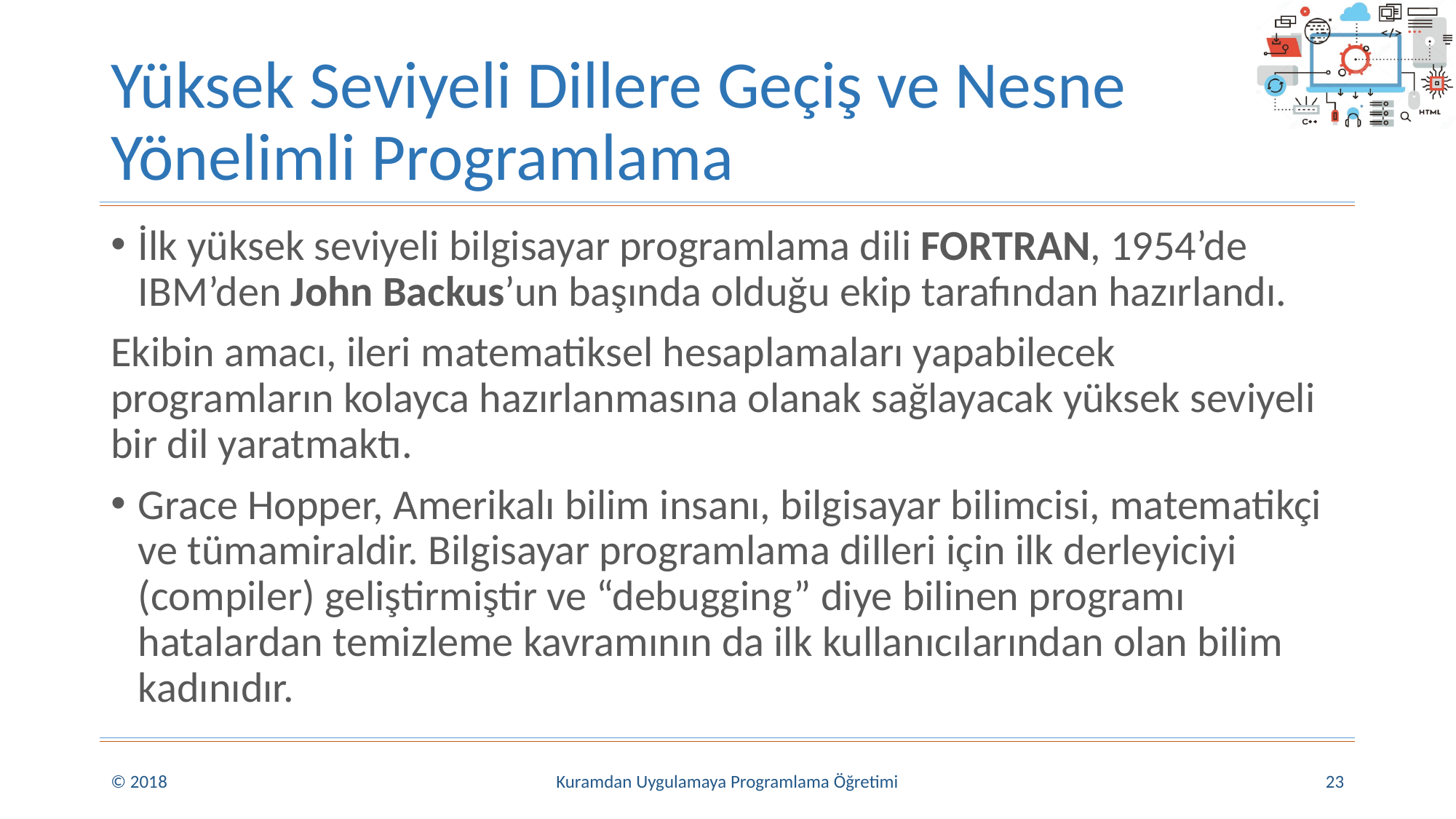

# Yüksek Seviyeli Dillere Geçiş ve Nesne Yönelimli Programlama
İlk yüksek seviyeli bilgisayar programlama dili FORTRAN, 1954’de IBM’den John Backus’un başında olduğu ekip tarafından hazırlandı.
Ekibin amacı, ileri matematiksel hesaplamaları yapabilecek programların kolayca hazırlanmasına olanak sağlayacak yüksek seviyeli bir dil yaratmaktı.
Grace Hopper, Amerikalı bilim insanı, bilgisayar bilimcisi, matematikçi ve tümamiraldir. Bilgisayar programlama dilleri için ilk derleyiciyi (compiler) geliştirmiştir ve “debugging” diye bilinen programı hatalardan temizleme kavramının da ilk kullanıcılarından olan bilim kadınıdır.
© 2018
Kuramdan Uygulamaya Programlama Öğretimi
23